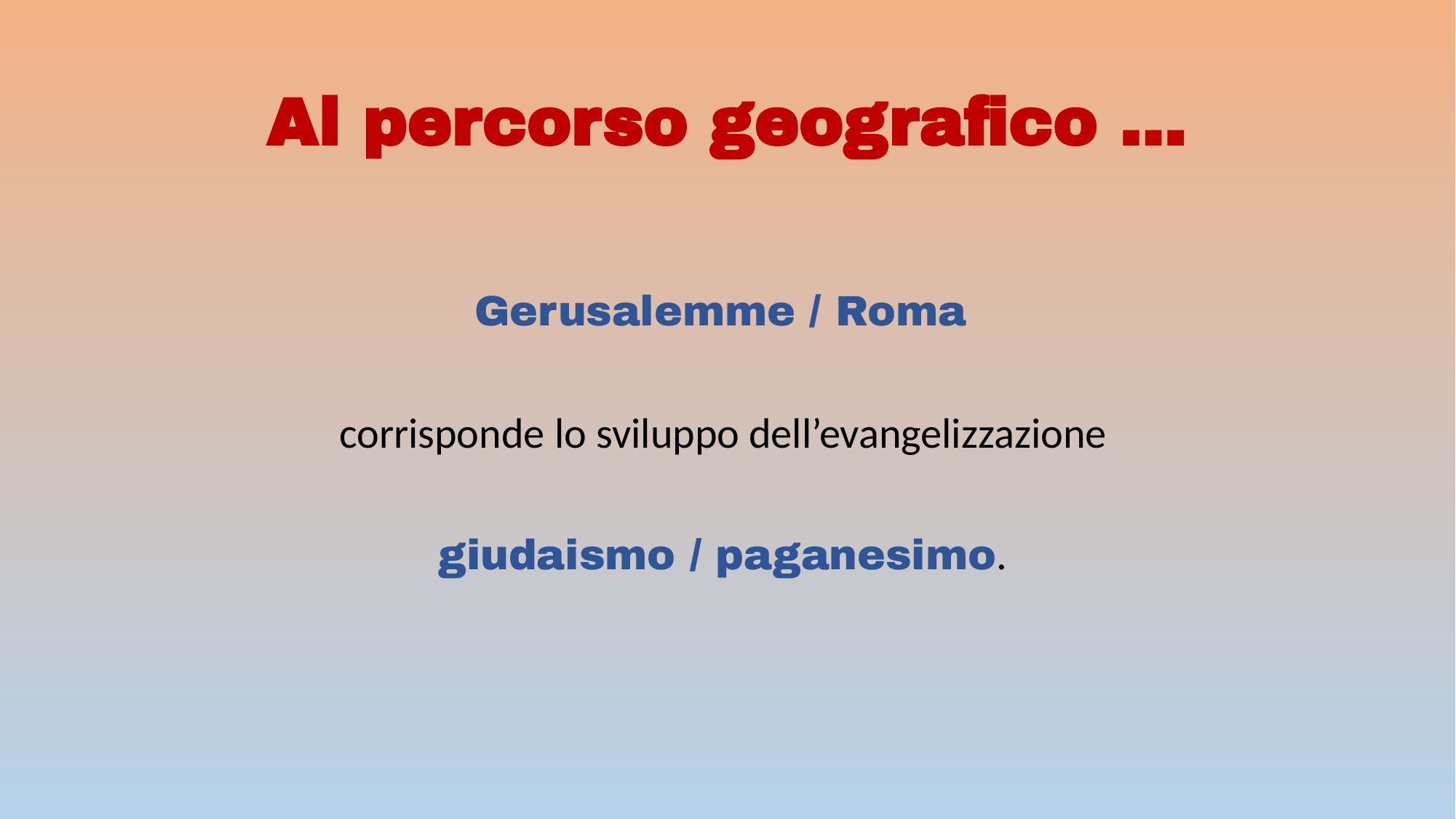

# Al percorso geografico …

Gerusalemme / Roma

corrisponde lo sviluppo dell’evangelizzazione

giudaismo / paganesimo.